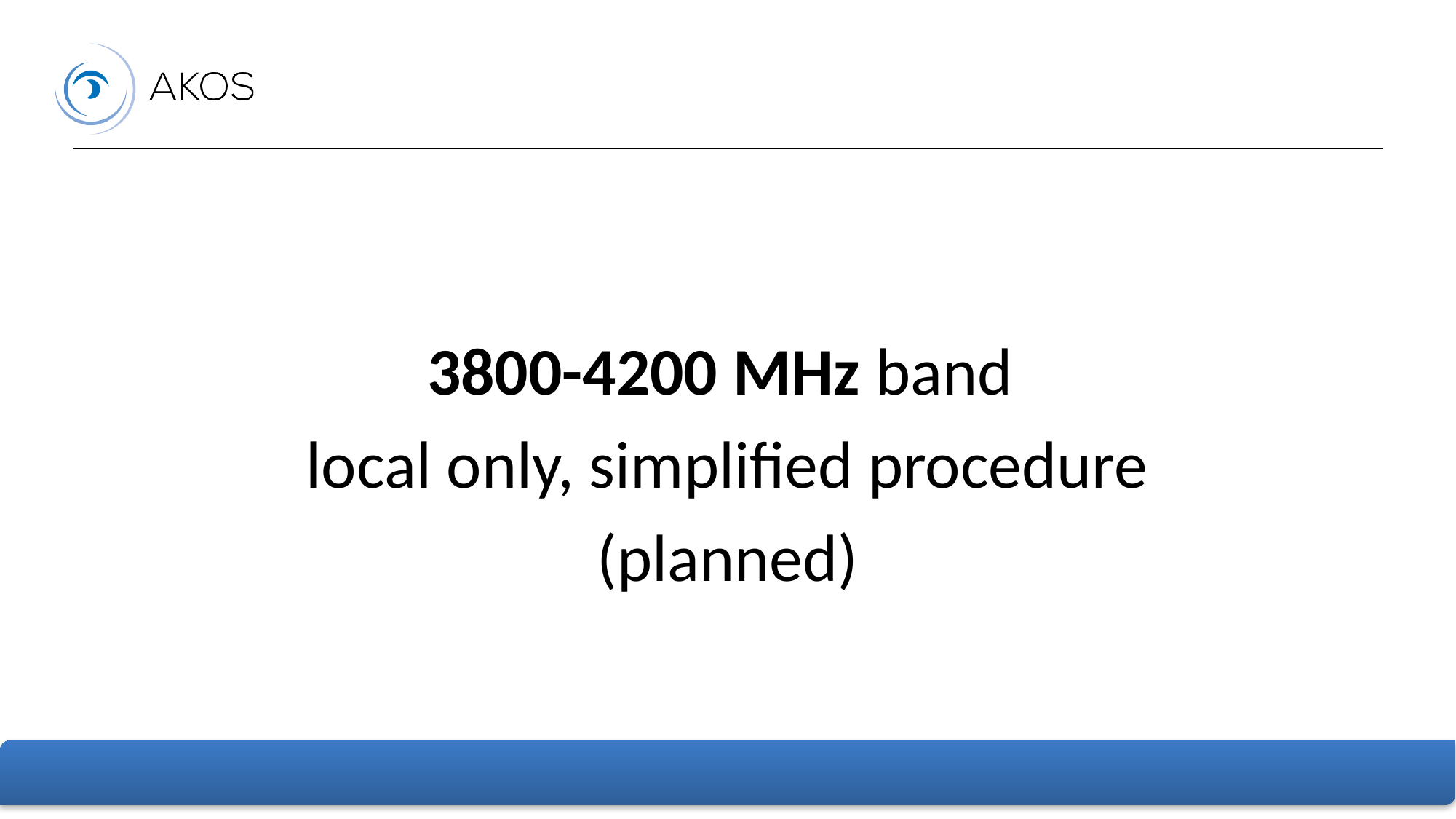

#
3800-4200 MHz band
local only, simplified procedure
(planned)